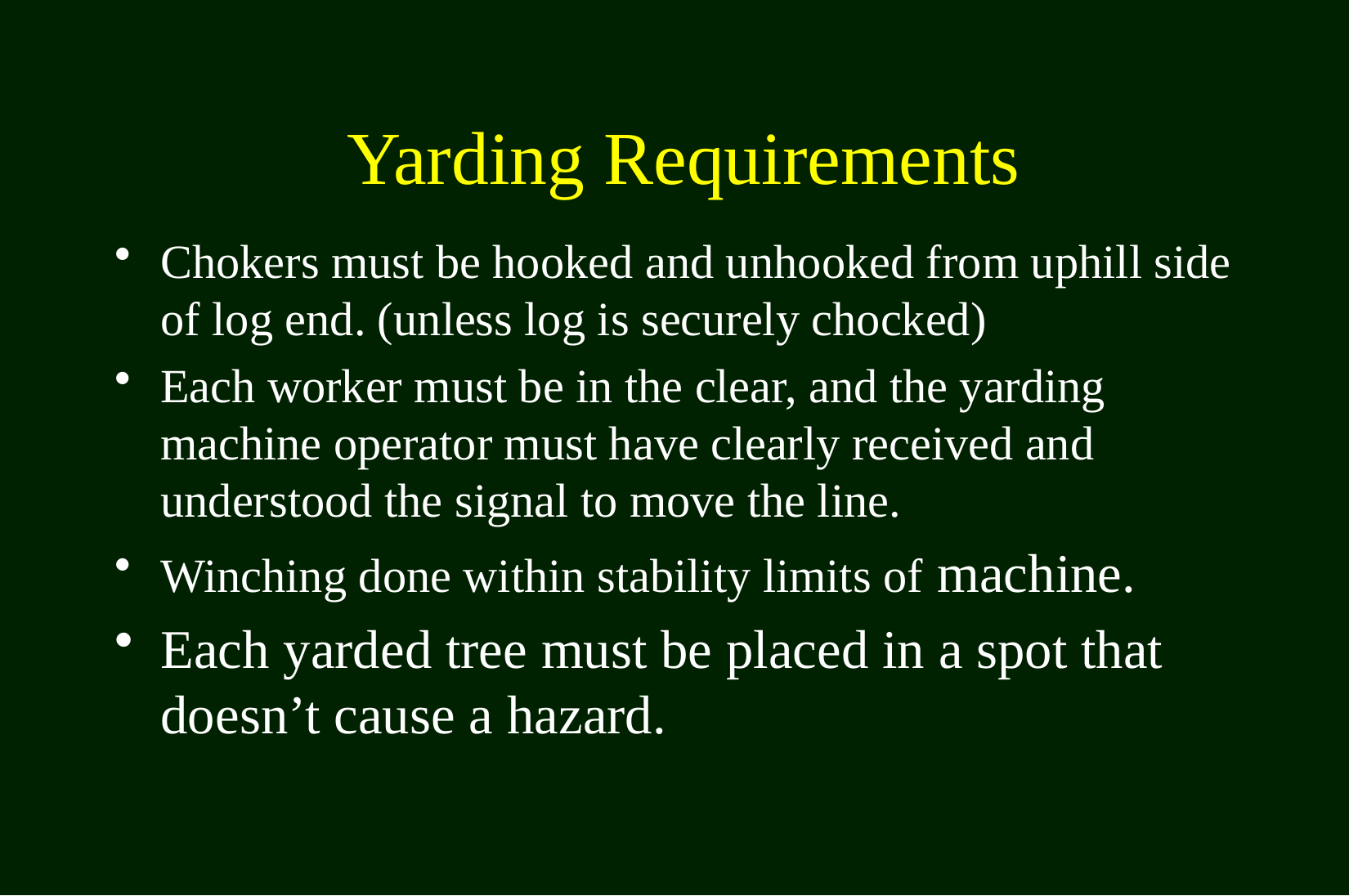

# Yarding Requirements
Chokers must be hooked and unhooked from uphill side of log end. (unless log is securely chocked)
Each worker must be in the clear, and the yarding machine operator must have clearly received and understood the signal to move the line.
Winching done within stability limits of machine.
Each yarded tree must be placed in a spot that doesn’t cause a hazard.